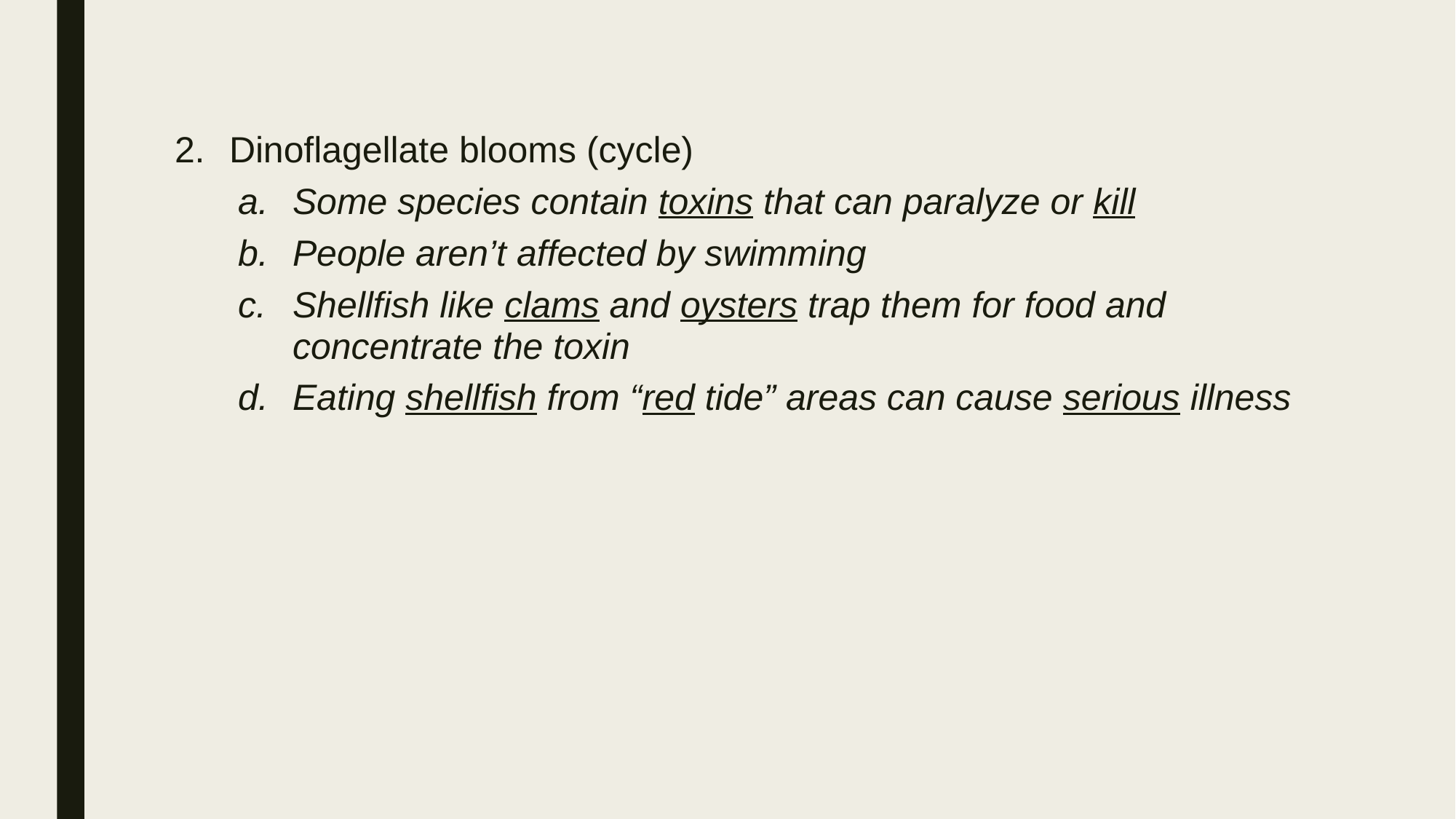

Dinoflagellate blooms (cycle)
Some species contain toxins that can paralyze or kill
People aren’t affected by swimming
Shellfish like clams and oysters trap them for food and concentrate the toxin
Eating shellfish from “red tide” areas can cause serious illness